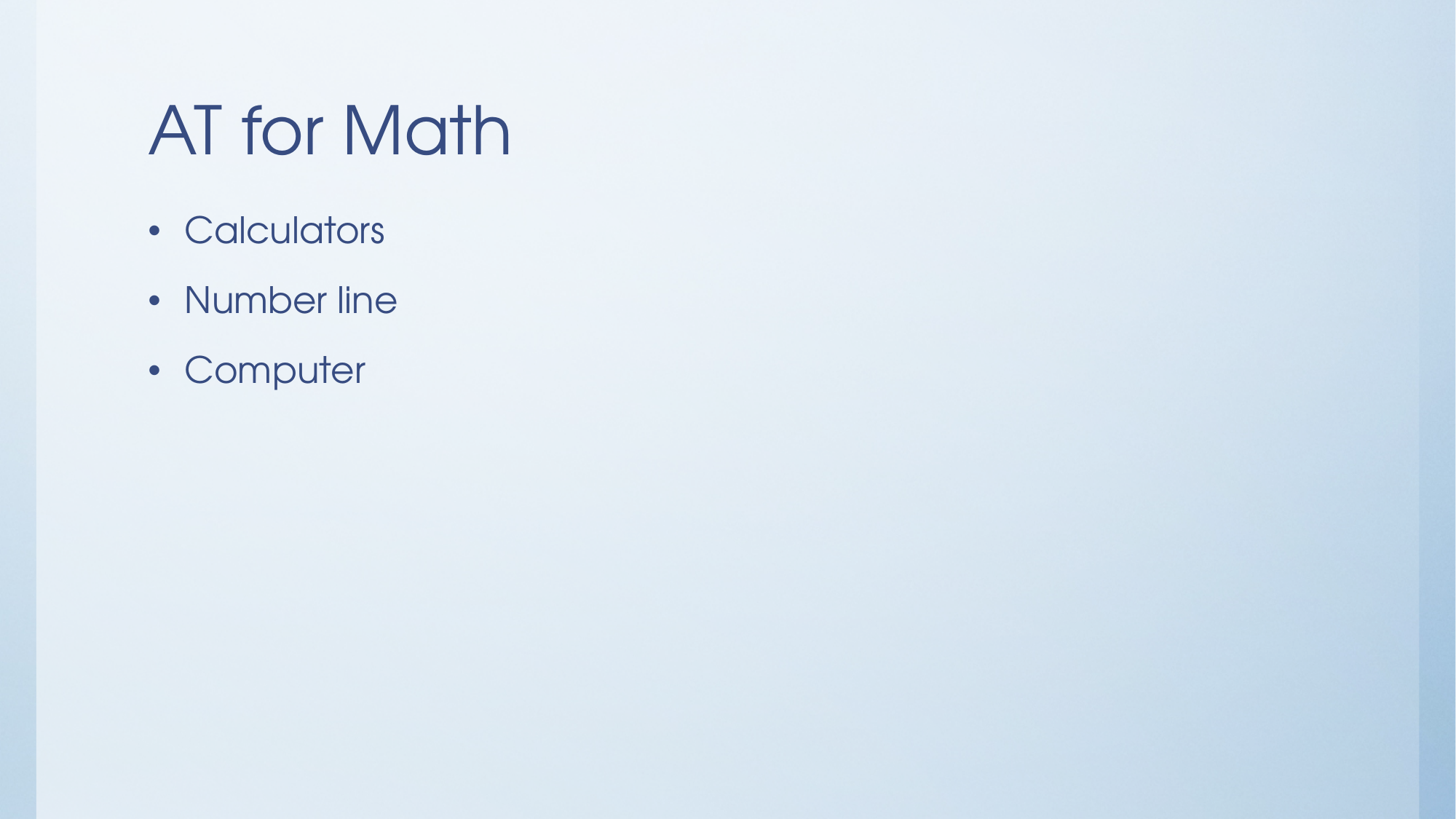

# AT for Math
Calculators
Number line
Computer